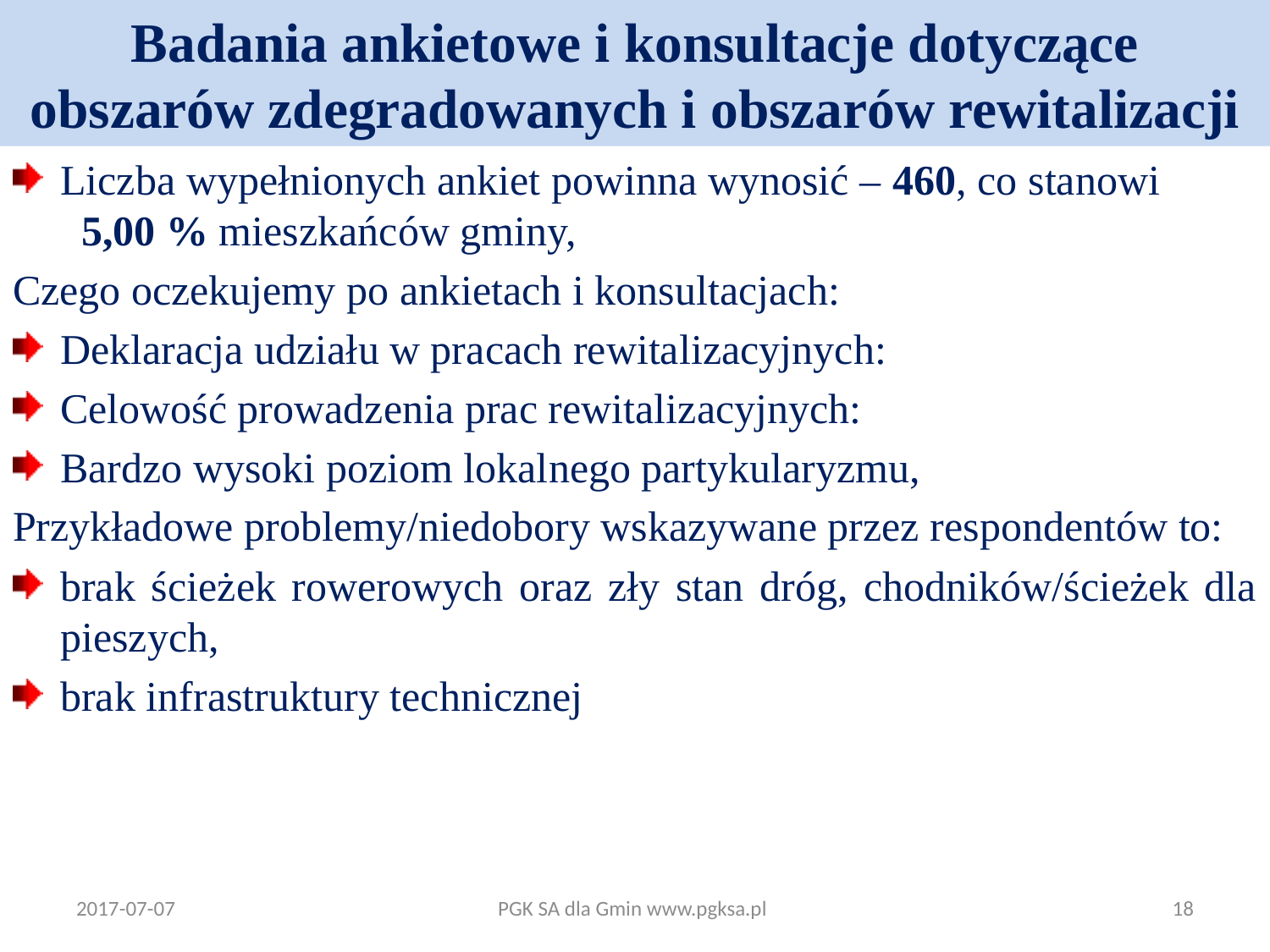

# Badania ankietowe i konsultacje dotyczące obszarów zdegradowanych i obszarów rewitalizacji
Liczba wypełnionych ankiet powinna wynosić – 460, co stanowi            5,00 % mieszkańców gminy,
Czego oczekujemy po ankietach i konsultacjach:
Deklaracja udziału w pracach rewitalizacyjnych:
Celowość prowadzenia prac rewitalizacyjnych:
Bardzo wysoki poziom lokalnego partykularyzmu,
Przykładowe problemy/niedobory wskazywane przez respondentów to:
brak ścieżek rowerowych oraz zły stan dróg, chodników/ścieżek dla pieszych,
brak infrastruktury technicznej
2017-07-07
PGK SA dla Gmin www.pgksa.pl
18